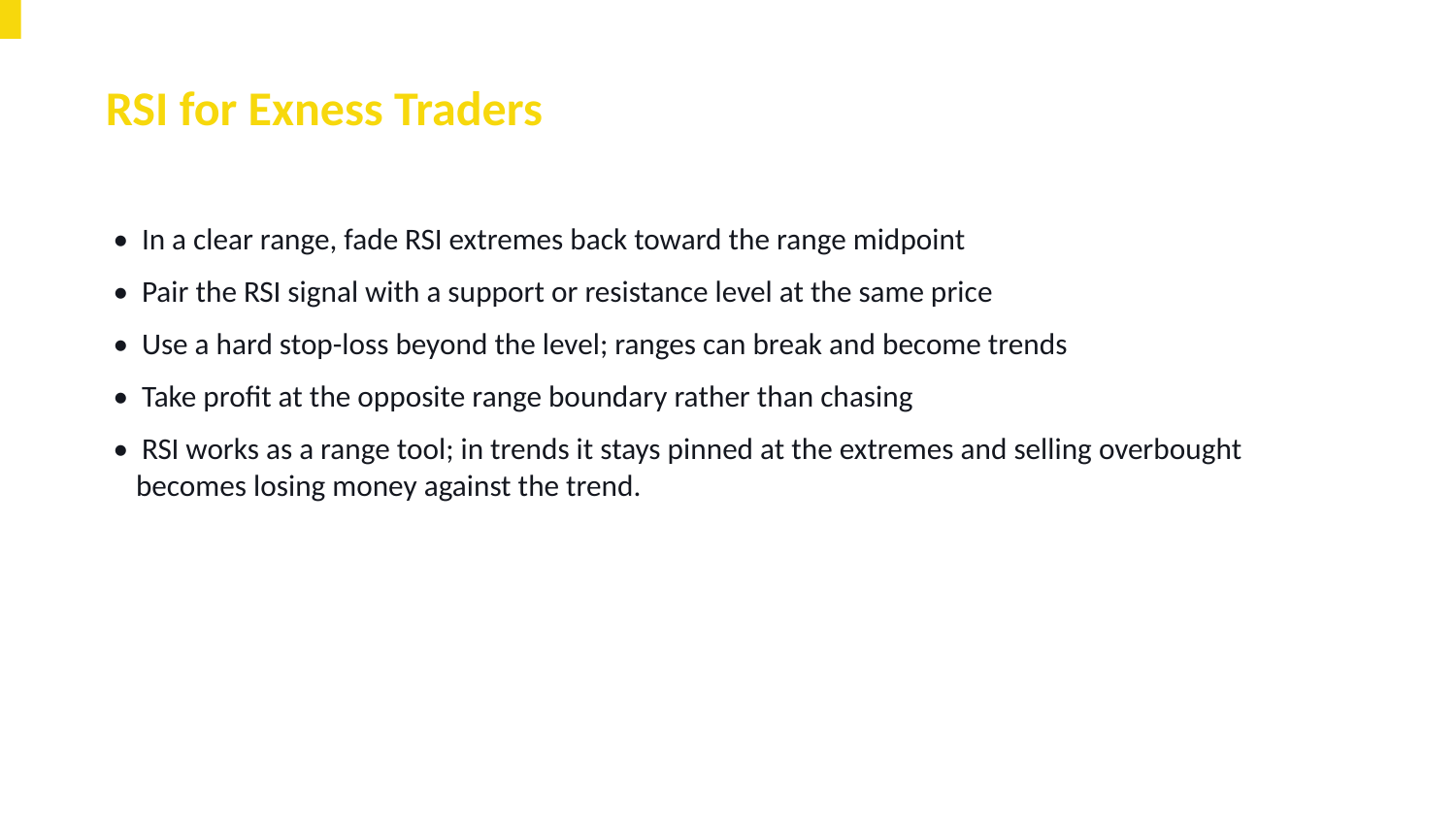

RSI for Exness Traders
•  In a clear range, fade RSI extremes back toward the range midpoint
•  Pair the RSI signal with a support or resistance level at the same price
•  Use a hard stop-loss beyond the level; ranges can break and become trends
•  Take profit at the opposite range boundary rather than chasing
•  RSI works as a range tool; in trends it stays pinned at the extremes and selling overbought becomes losing money against the trend.